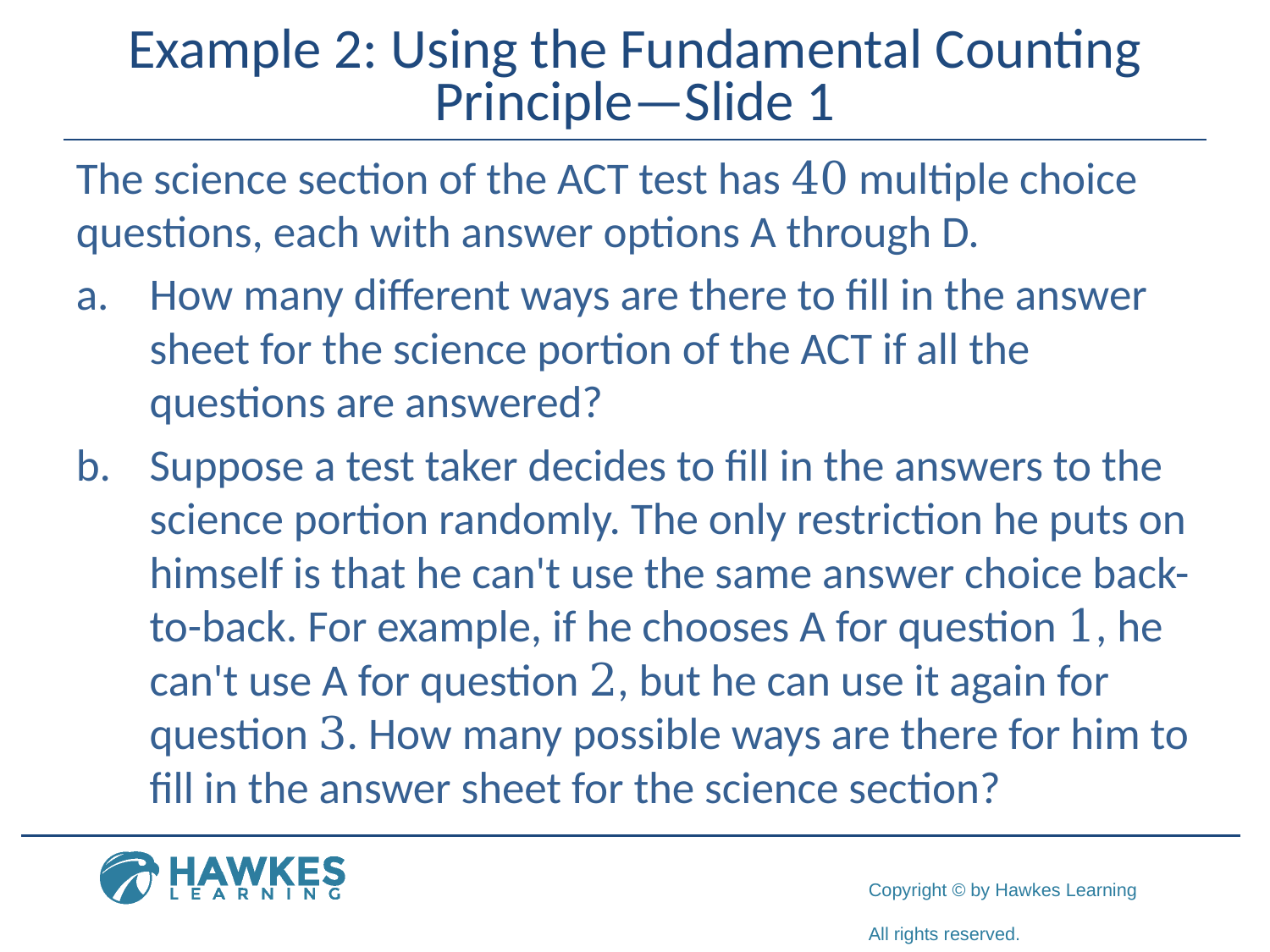

# Example 2: Using the Fundamental Counting Principle—Slide 1
The science section of the ACT test has 40 multiple choice questions, each with answer options A through D.
a.​	How many different ways are there to fill in the answer sheet for the science portion of the ACT if all the questions are answered?
b.​	Suppose a test taker decides to fill in the answers to the science portion randomly. The only restriction he puts on himself is that he can't use the same answer choice back-to-back. For example, if he chooses A for question 1, he can't use A for question 2, but he can use it again for question 3. How many possible ways are there for him to fill in the answer sheet for the science section?